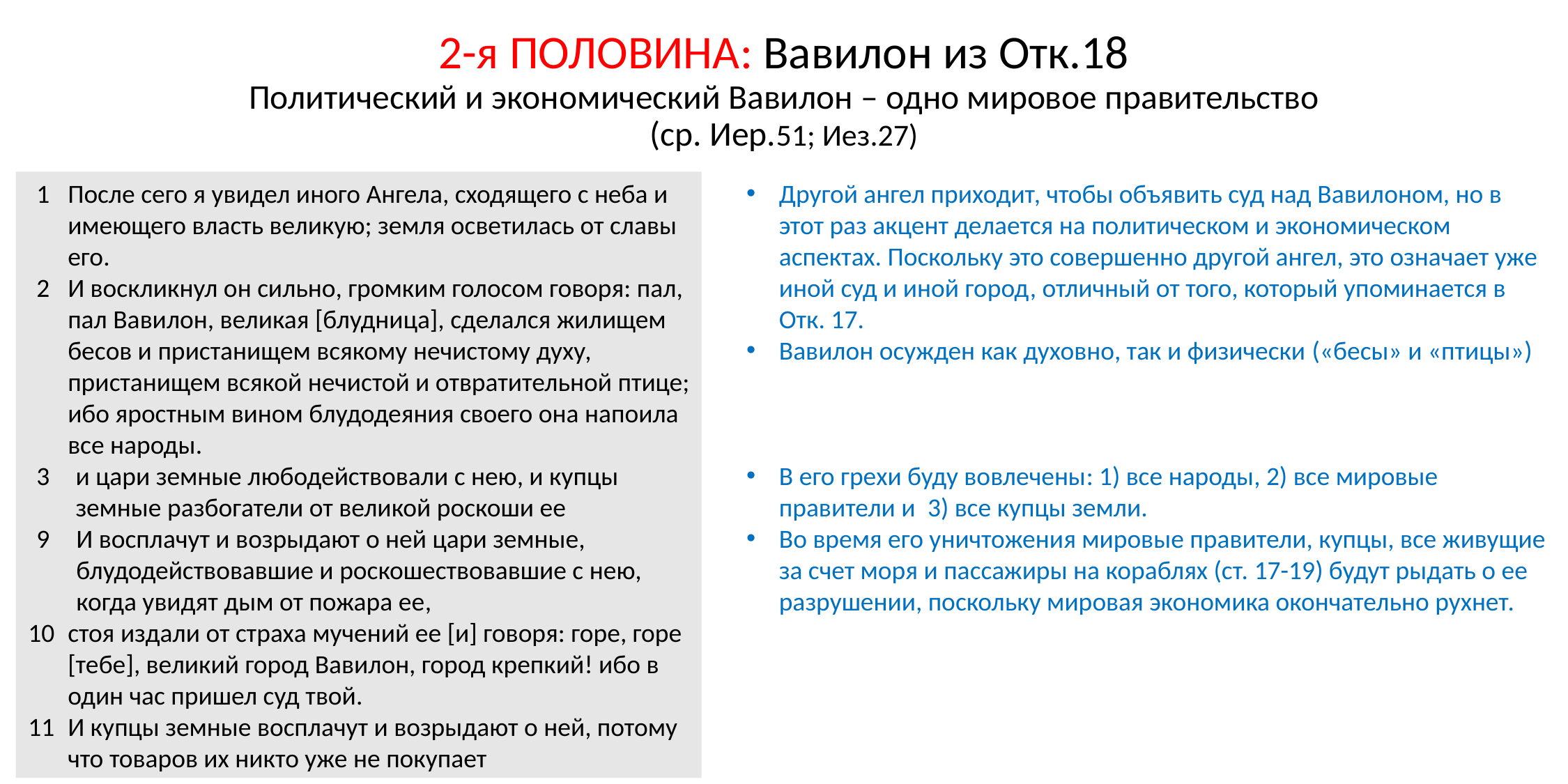

# 2-я ПОЛОВИНА: Вавилон из Отк.18 Политический и экономический Вавилон – одно мировое правительство (ср. Иер.51; Иез.27)
1 	После сего я увидел иного Ангела, сходящего с неба и имеющего власть великую; земля осветилась от славы его.
2 	И воскликнул он сильно, громким голосом говоря: пал, пал Вавилон, великая [блудница], сделался жилищем бесов и пристанищем всякому нечистому духу, пристанищем всякой нечистой и отвратительной птице; ибо яростным вином блудодеяния своего она напоила все народы.
и цари земные любодействовали с нею, и купцы земные разбогатели от великой роскоши ее
9 	И восплачут и возрыдают о ней цари земные, блудодействовавшие и роскошествовавшие с нею, когда увидят дым от пожара ее,
10 	стоя издали от страха мучений ее [и] говоря: горе, горе [тебе], великий город Вавилон, город крепкий! ибо в один час пришел суд твой.
11 	И купцы земные восплачут и возрыдают о ней, потому что товаров их никто уже не покупает
Другой ангел приходит, чтобы объявить суд над Вавилоном, но в этот раз акцент делается на политическом и экономическом аспектах. Поскольку это совершенно другой ангел, это означает уже иной суд и иной город, отличный от того, который упоминается в Отк. 17.
Вавилон осужден как духовно, так и физически («бесы» и «птицы»)

В его грехи буду вовлечены: 1) все народы, 2) все мировые правители и  3) все купцы земли.
Во время его уничтожения мировые правители, купцы, все живущие за счет моря и пассажиры на кораблях (ст. 17-19) будут рыдать о ее разрушении, поскольку мировая экономика окончательно рухнет.